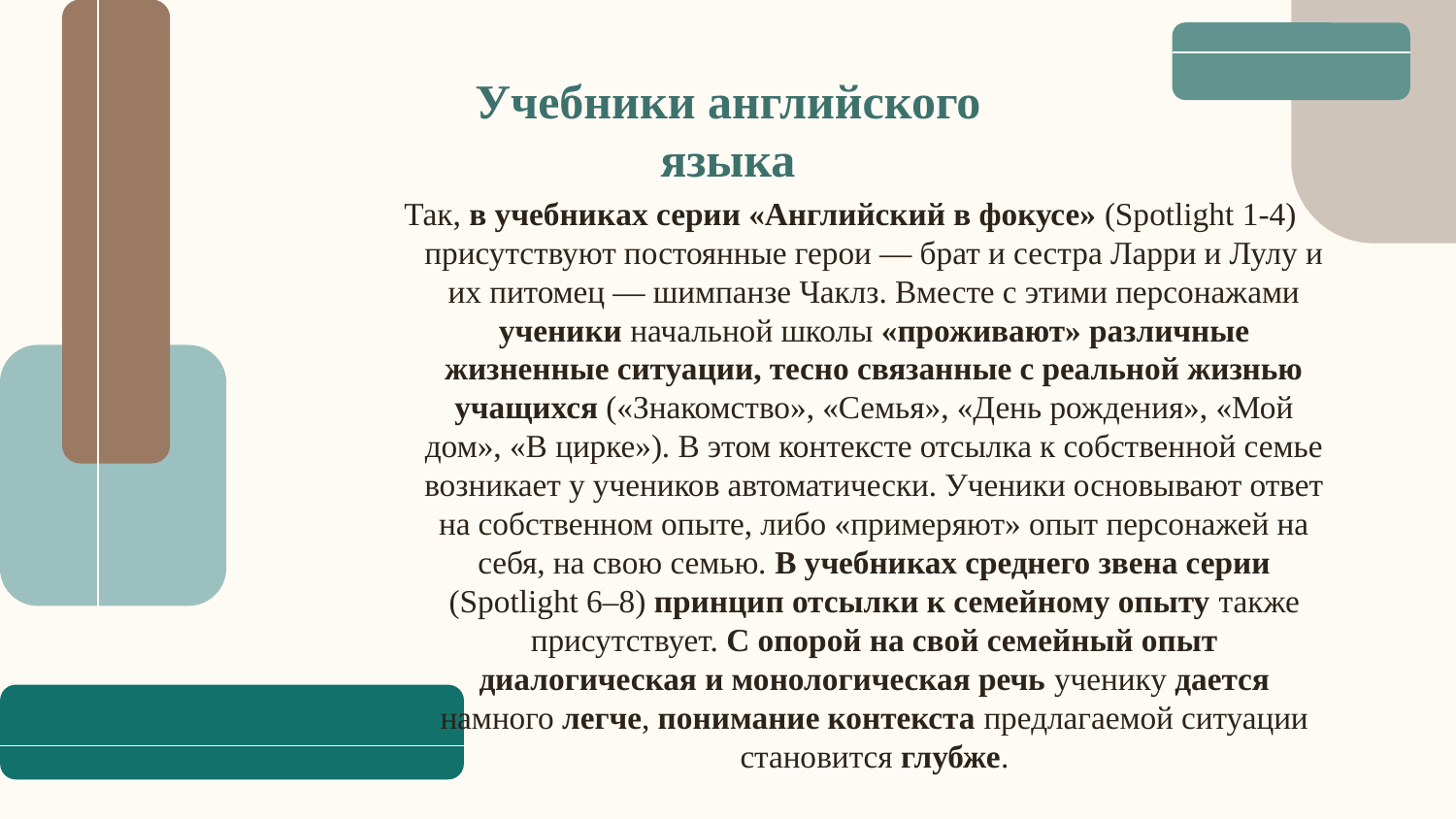

# Учебники английского языка
Так, в учебниках серии «Английский в фокусе» (Spotlight 1-4) присутствуют постоянные герои — брат и сестра Ларри и Лулу и их питомец — шимпанзе Чаклз. Вместе с этими персонажами ученики начальной школы «проживают» различные жизненные ситуации, тесно связанные с реальной жизнью учащихся («Знакомство», «Семья», «День рождения», «Мой дом», «В цирке»). В этом контексте отсылка к собственной семье возникает у учеников автоматически. Ученики основывают ответ на собственном опыте, либо «примеряют» опыт персонажей на себя, на свою семью. В учебниках среднего звена серии (Spotlight 6–8) принцип отсылки к семейному опыту также присутствует. С опорой на свой семейный опыт диалогическая и монологическая речь ученику дается намного легче, понимание контекста предлагаемой ситуации становится глубже.